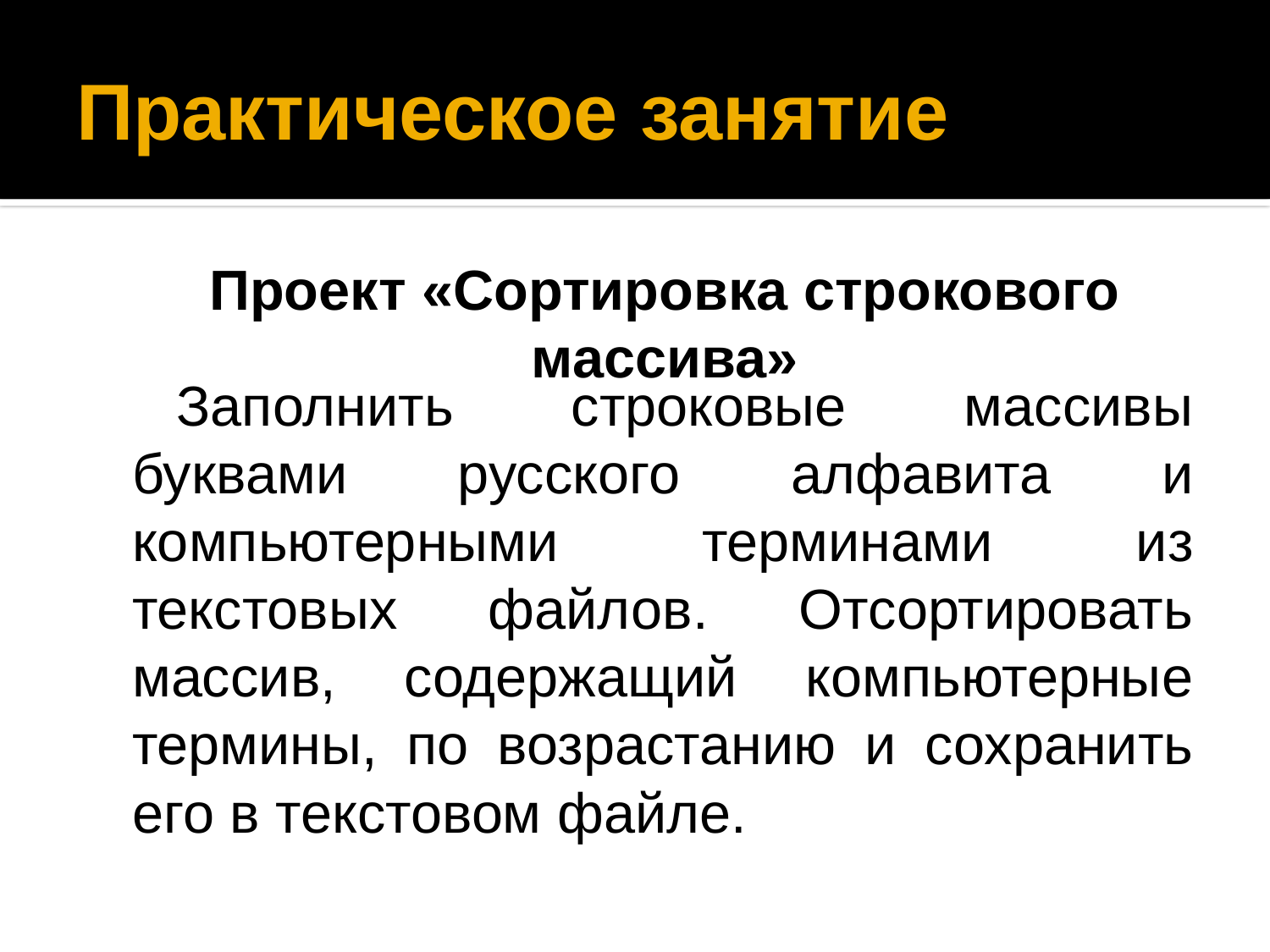

# Практическое занятие
Проект «Сортировка строкового массива»
Заполнить строковые массивы буквами русского алфавита и компьютерными терминами из текстовых файлов. Отсортировать массив, содержащий компьютерные термины, по возрастанию и сохранить его в текстовом файле.